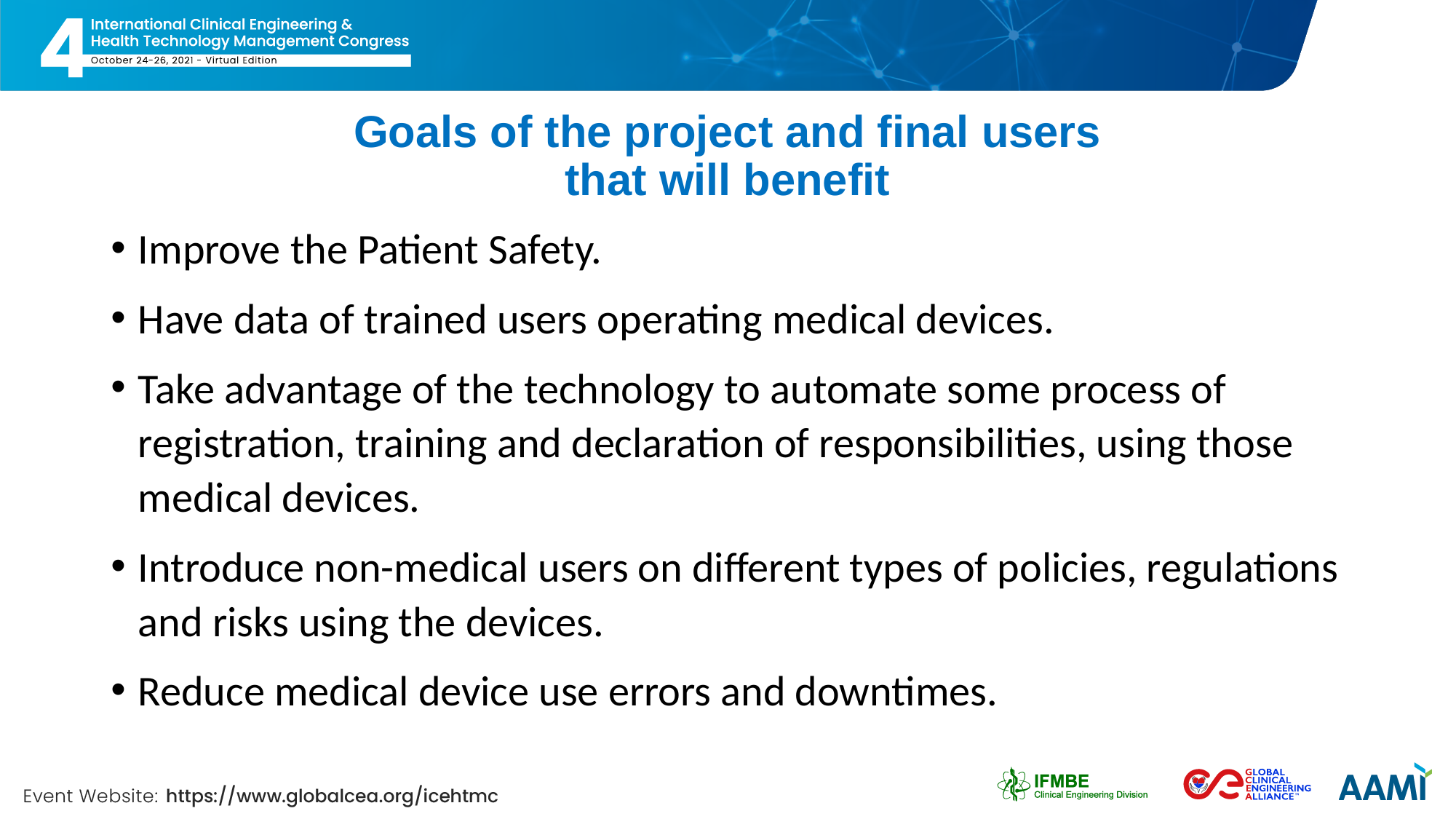

# Goals of the project and final users that will benefit
Improve the Patient Safety.
Have data of trained users operating medical devices.
Take advantage of the technology to automate some process of registration, training and declaration of responsibilities, using those medical devices.
Introduce non-medical users on different types of policies, regulations and risks using the devices.
Reduce medical device use errors and downtimes.